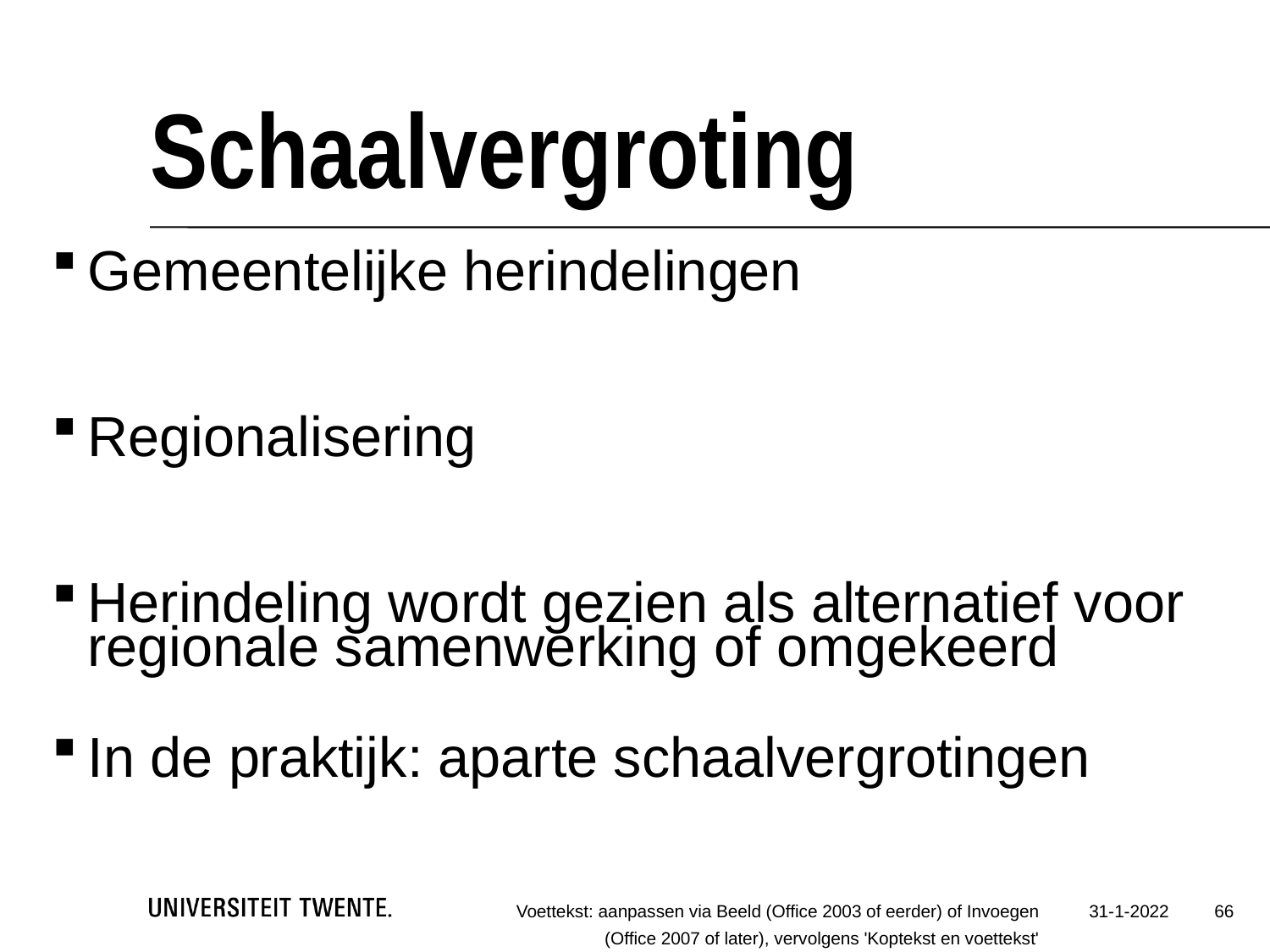

# Schaalvergroting
Gemeentelijke herindelingen

Regionalisering

Herindeling wordt gezien als alternatief voor regionale samenwerking of omgekeerd

In de praktijk: aparte schaalvergrotingen

66
Voettekst: aanpassen via Beeld (Office 2003 of eerder) of Invoegen (Office 2007 of later), vervolgens 'Koptekst en voettekst'
31-1-2022